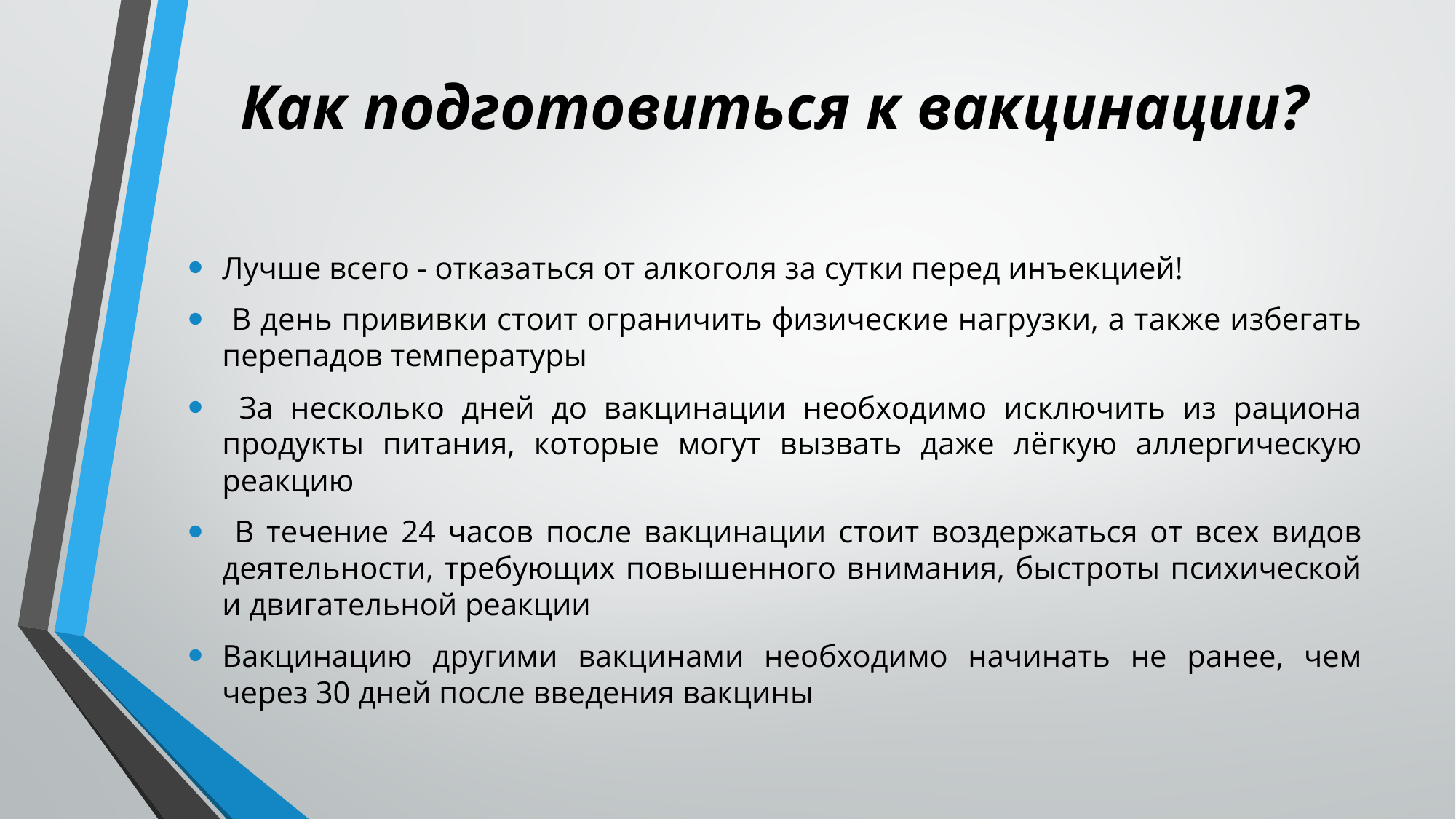

# Как подготовиться к вакцинации?
Лучше всего - отказаться от алкоголя за сутки перед инъекцией!
 В день прививки стоит ограничить физические нагрузки, а также избегать перепадов температуры
 За несколько дней до вакцинации необходимо исключить из рациона продукты питания, которые могут вызвать даже лёгкую аллергическую реакцию
 В течение 24 часов после вакцинации стоит воздержаться от всех видов деятельности, требующих повышенного внимания, быстроты психической и двигательной реакции
Вакцинацию другими вакцинами необходимо начинать не ранее, чем через 30 дней после введения вакцины